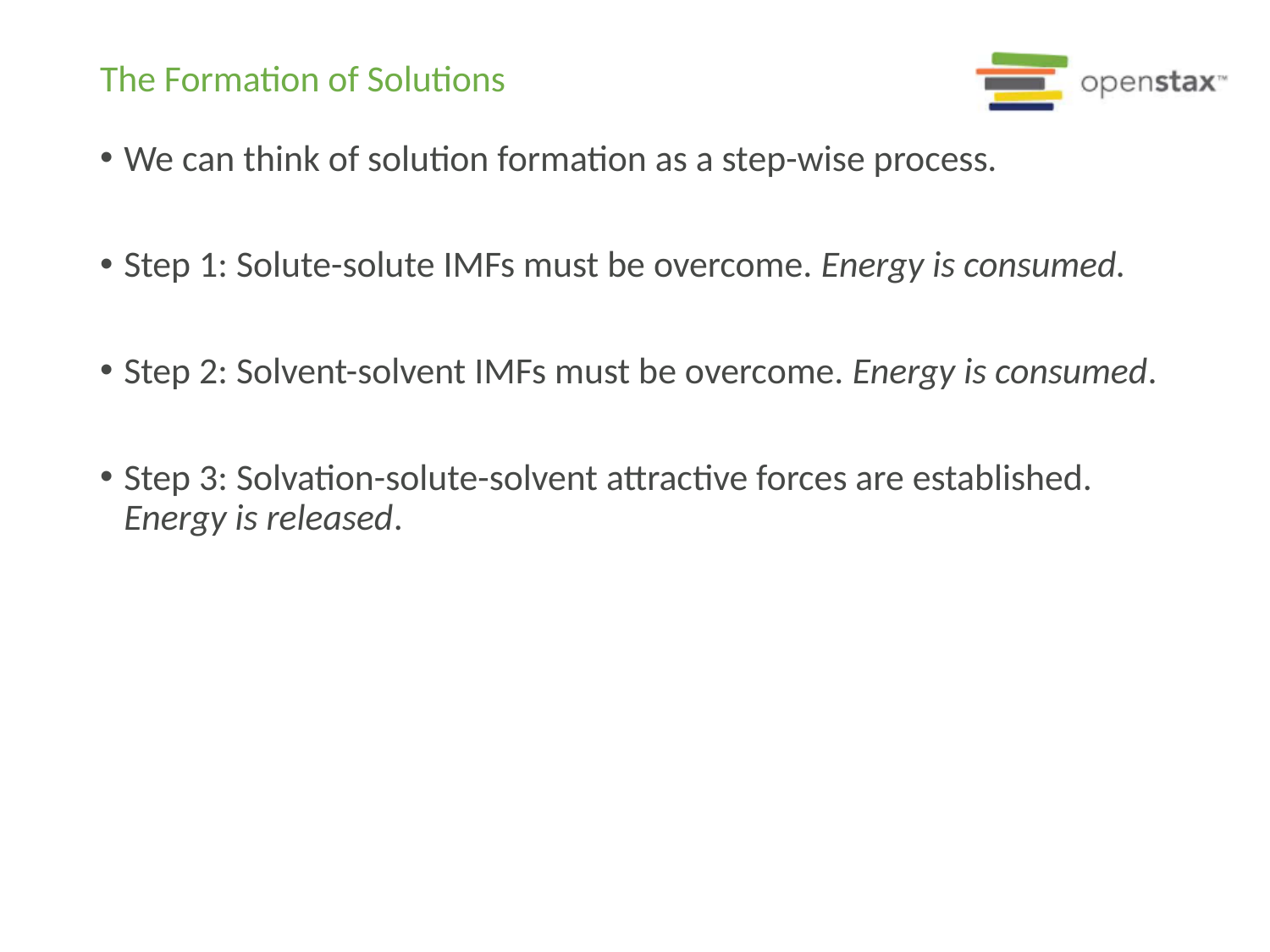

# The Formation of Solutions
We can think of solution formation as a step-wise process.

Step 1: Solute-solute IMFs must be overcome. Energy is consumed.

Step 2: Solvent-solvent IMFs must be overcome. Energy is consumed.

Step 3: Solvation-solute-solvent attractive forces are established. Energy is released.